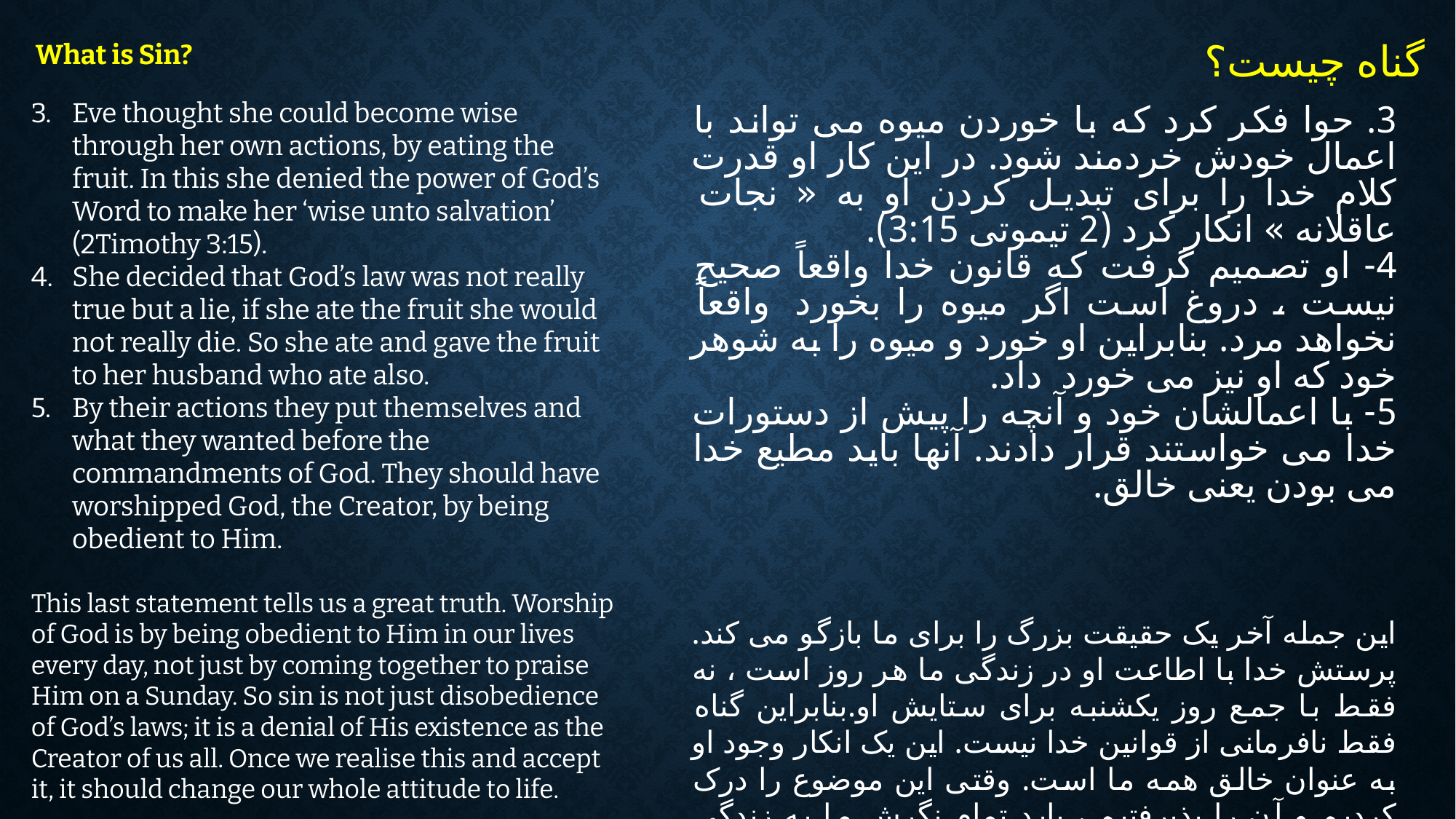

What is Sin?
گناه چیست؟
Eve thought she could become wise through her own actions, by eating the fruit. In this she denied the power of God’s Word to make her ‘wise unto salvation’ (2Timothy 3:15).
She decided that God’s law was not really true but a lie, if she ate the fruit she would not really die. So she ate and gave the fruit to her husband who ate also.
By their actions they put themselves and what they wanted before the commandments of God. They should have worshipped God, the Creator, by being obedient to Him.

This last statement tells us a great truth. Worship of God is by being obedient to Him in our lives every day, not just by coming together to praise Him on a Sunday. So sin is not just disobedience of God’s laws; it is a denial of His existence as the Creator of us all. Once we realise this and accept it, it should change our whole attitude to life.
3. حوا فکر کرد که با خوردن میوه می تواند با اعمال خودش خردمند شود. در این کار او قدرت كلام خدا را برای تبدیل كردن او به « نجات عاقلانه » انكار كرد (2 تیموتی 3:15).
4- او تصمیم گرفت كه قانون خدا واقعاً صحیح نیست ، دروغ است اگر میوه را بخورد  واقعاً نخواهد مرد. بنابراین او خورد و میوه را به شوهر خود که او نیز می خورد  داد.
5- با اعمالشان خود و آنچه را پیش از دستورات خدا می خواستند قرار دادند. آنها باید مطیع خدا می بودن یعنی خالق.

این جمله آخر یک حقیقت بزرگ را برای ما بازگو می کند. پرستش خدا با اطاعت او در زندگی ما هر روز است ، نه فقط با جمع روز یکشنبه برای ستایش او.بنابراین گناه فقط نافرمانی از قوانین خدا نیست. این یک انکار وجود او به عنوان خالق همه ما است. وقتی این موضوع را درک کردیم و آن را پذیرفتیم ، باید تمام نگرش ما به زندگی تغییر کند.